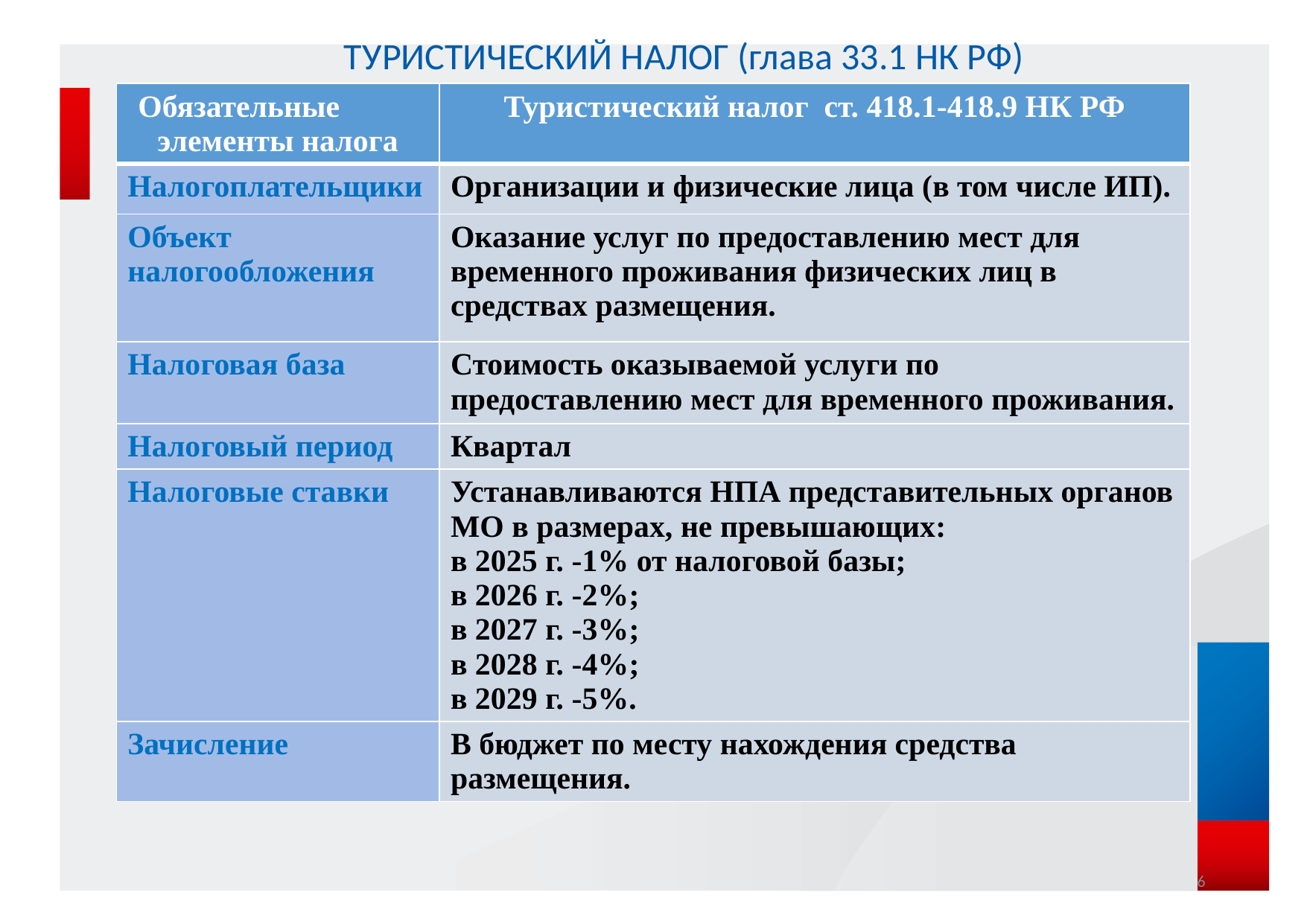

# ТУРИСТИЧЕСКИЙ НАЛОГ (глава 33.1 НК РФ)
| Обязательные элементы налога | Туристический налог ст. 418.1-418.9 НК РФ |
| --- | --- |
| Налогоплательщики | Организации и физические лица (в том числе ИП). |
| Объект налогообложения | Оказание услуг по предоставлению мест для временного проживания физических лиц в средствах размещения. |
| Налоговая база | Стоимость оказываемой услуги по предоставлению мест для временного проживания. |
| Налоговый период | Квартал |
| Налоговые ставки | Устанавливаются НПА представительных органов МО в размерах, не превышающих: в 2025 г. -1% от налоговой базы; в 2026 г. -2%; в 2027 г. -3%; в 2028 г. -4%; в 2029 г. -5%. |
| Зачисление | В бюджет по месту нахождения средства размещения. |
6